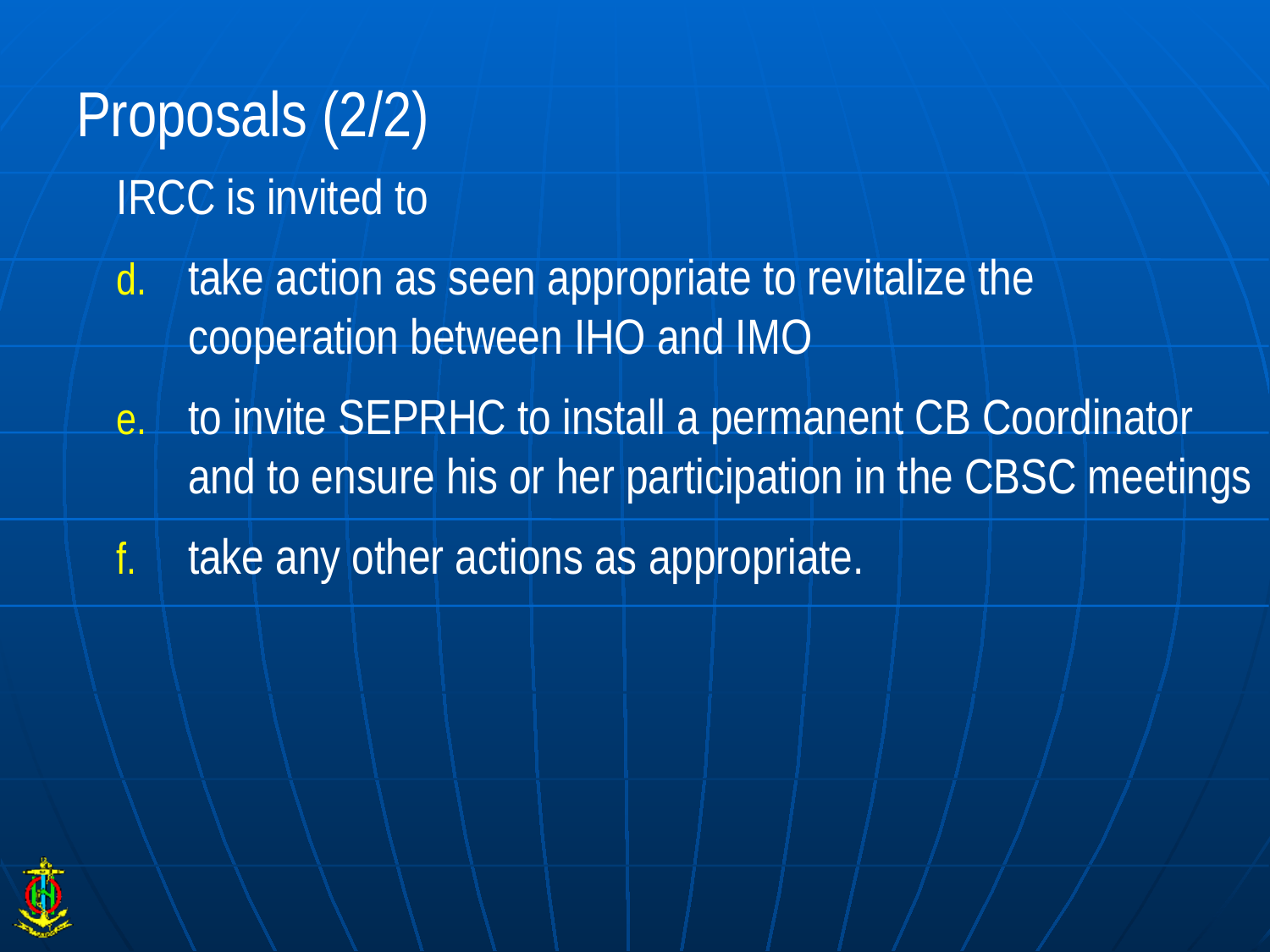

# Proposals (2/2)
IRCC is invited to
take action as seen appropriate to revitalize the cooperation between IHO and IMO
to invite SEPRHC to install a permanent CB Coordinator and to ensure his or her participation in the CBSC meetings
take any other actions as appropriate.